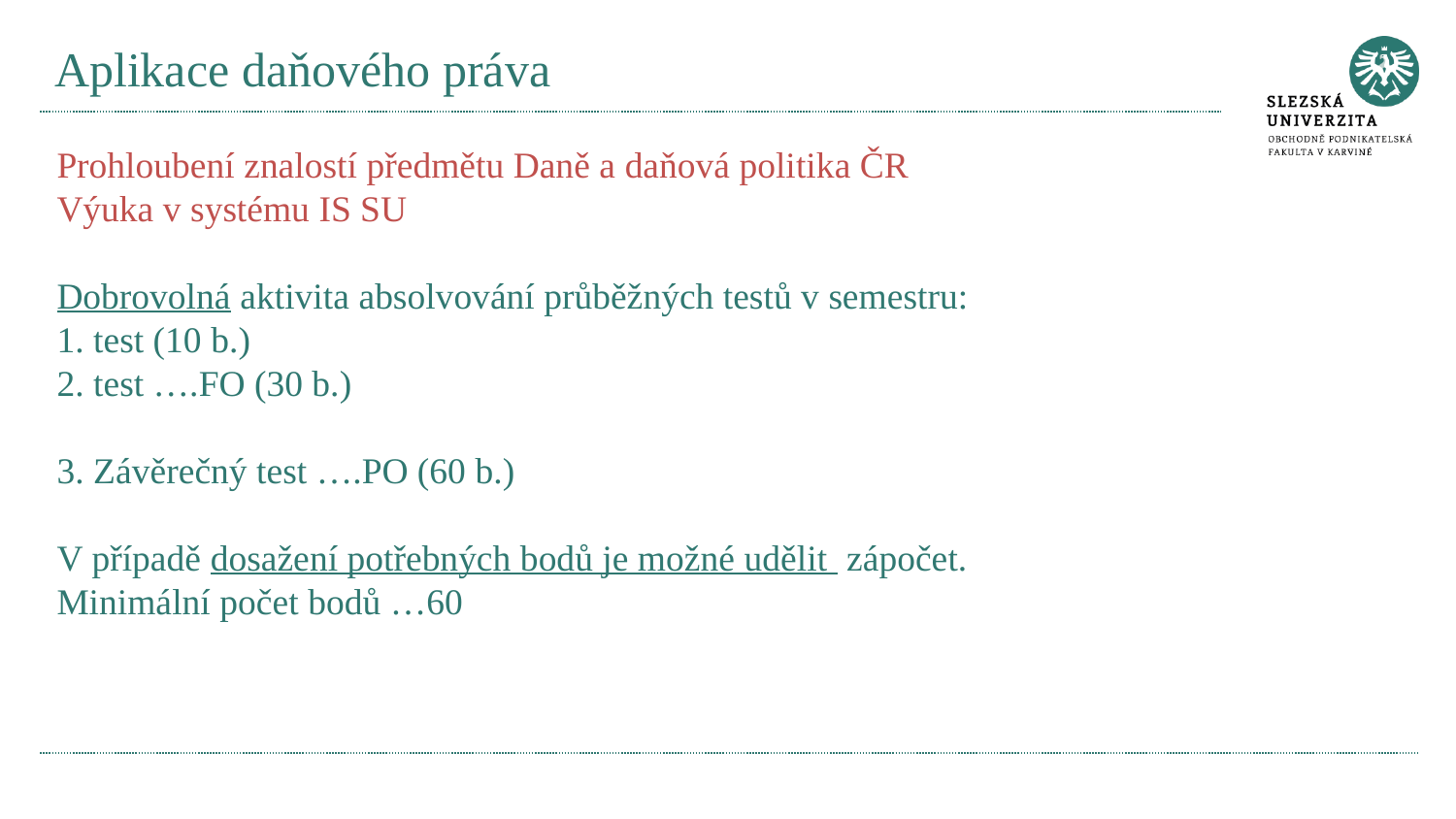

# Aplikace daňového práva
Prohloubení znalostí předmětu Daně a daňová politika ČR
Výuka v systému IS SU

Dobrovolná aktivita absolvování průběžných testů v semestru:
1. test (10 b.)
2. test ….FO (30 b.)

3. Závěrečný test ….PO (60 b.)

V případě dosažení potřebných bodů je možné udělit  zápočet.
Minimální počet bodů …60